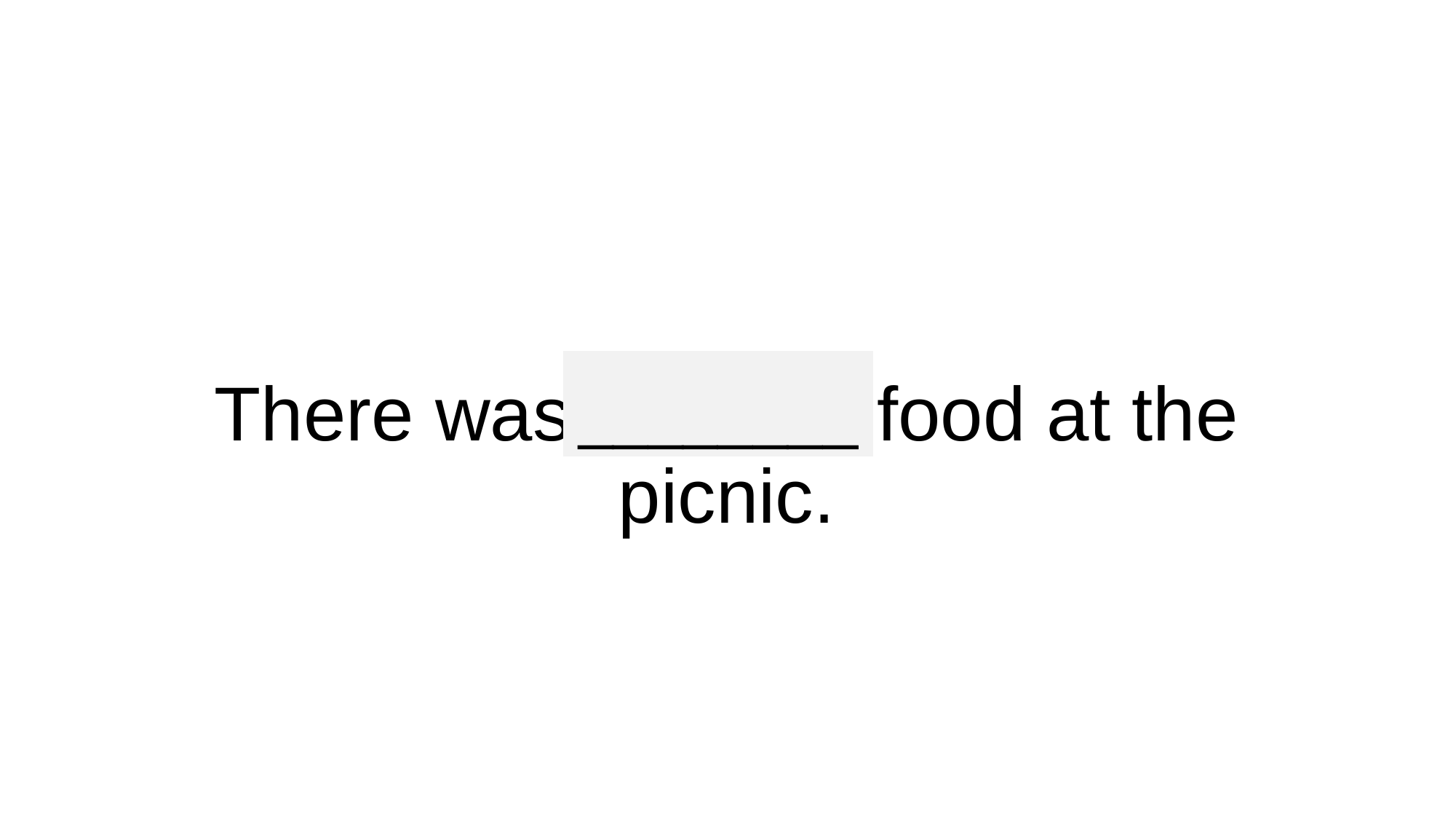

________
# There was plentiful food at the picnic.